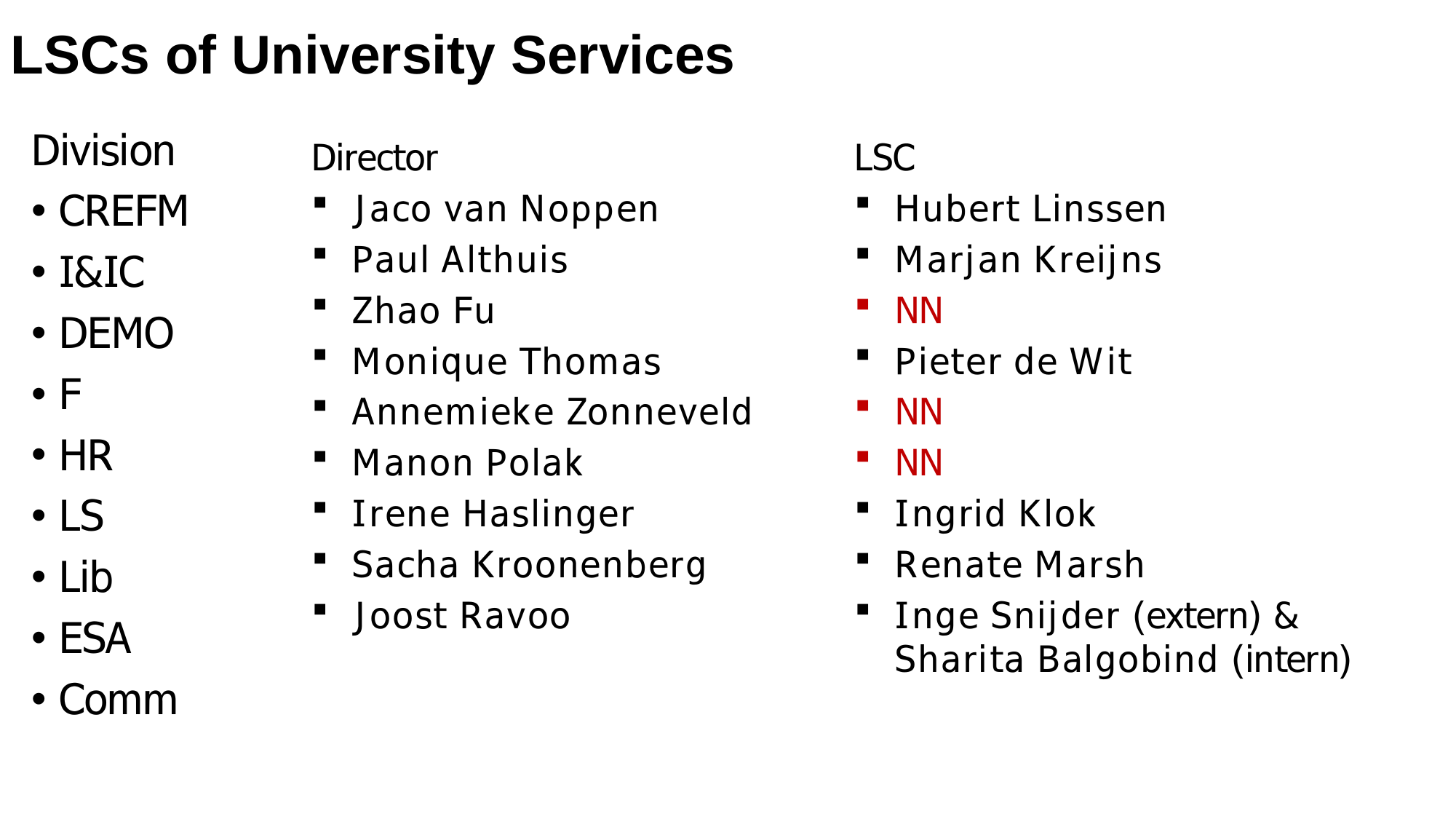

# LSCs of University Services
Division
CREFM
I&IC
DEMO
F
HR
LS
Lib
ESA
Comm
Director
Jaco van Noppen
Paul Althuis
Zhao Fu
Monique Thomas
Annemieke Zonneveld
Manon Polak
Irene Haslinger
Sacha Kroonenberg
Joost Ravoo

LSC
Hubert Linssen
Marjan Kreijns
NN
Pieter de Wit
NN
NN
Ingrid Klok
Renate Marsh
Inge Snijder (extern) & Sharita Balgobind (intern)